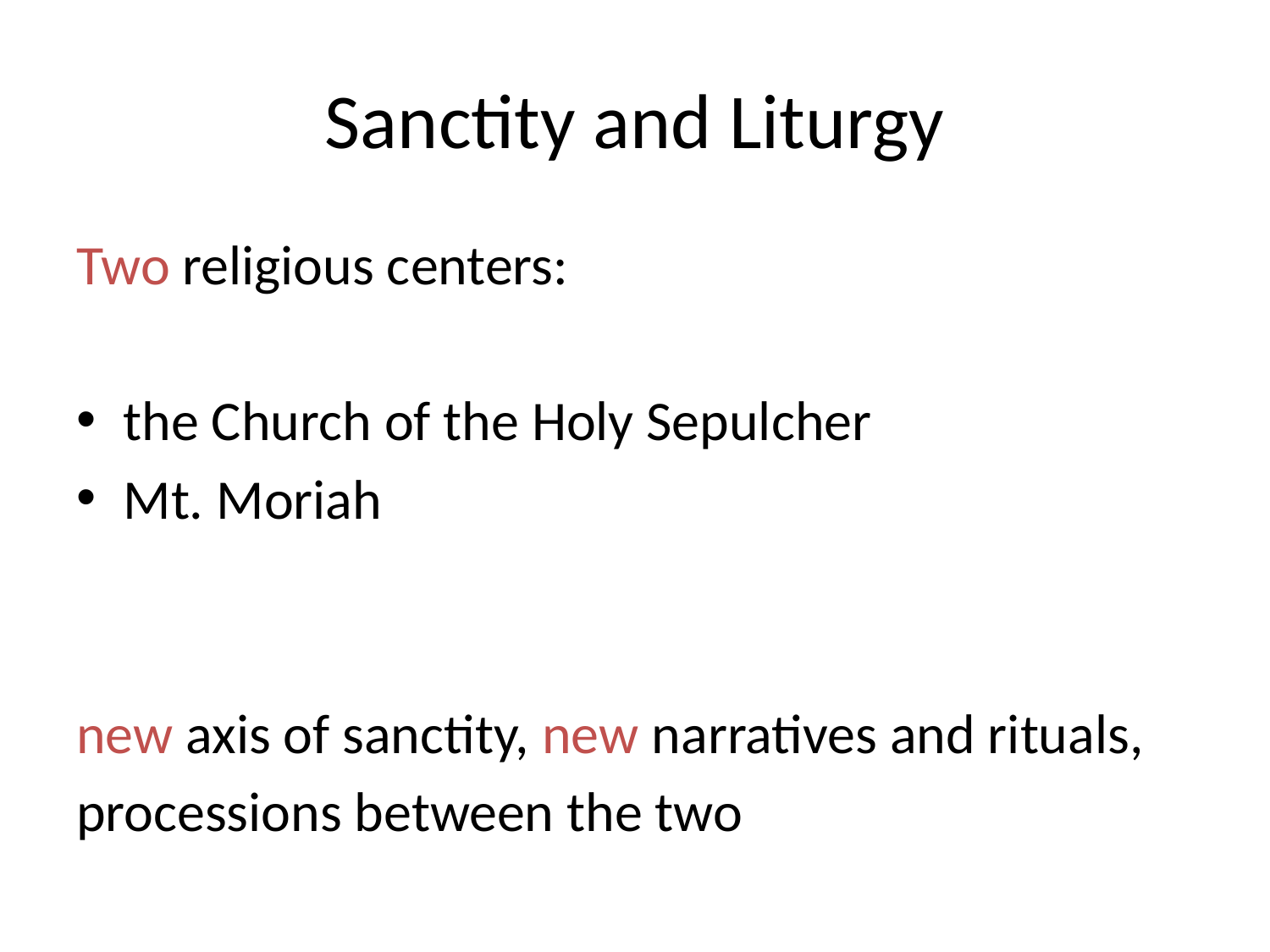

# Sanctity and Liturgy
Two religious centers:

the Church of the Holy Sepulcher
Mt. Moriah

new axis of sanctity, new narratives and rituals,
processions between the two